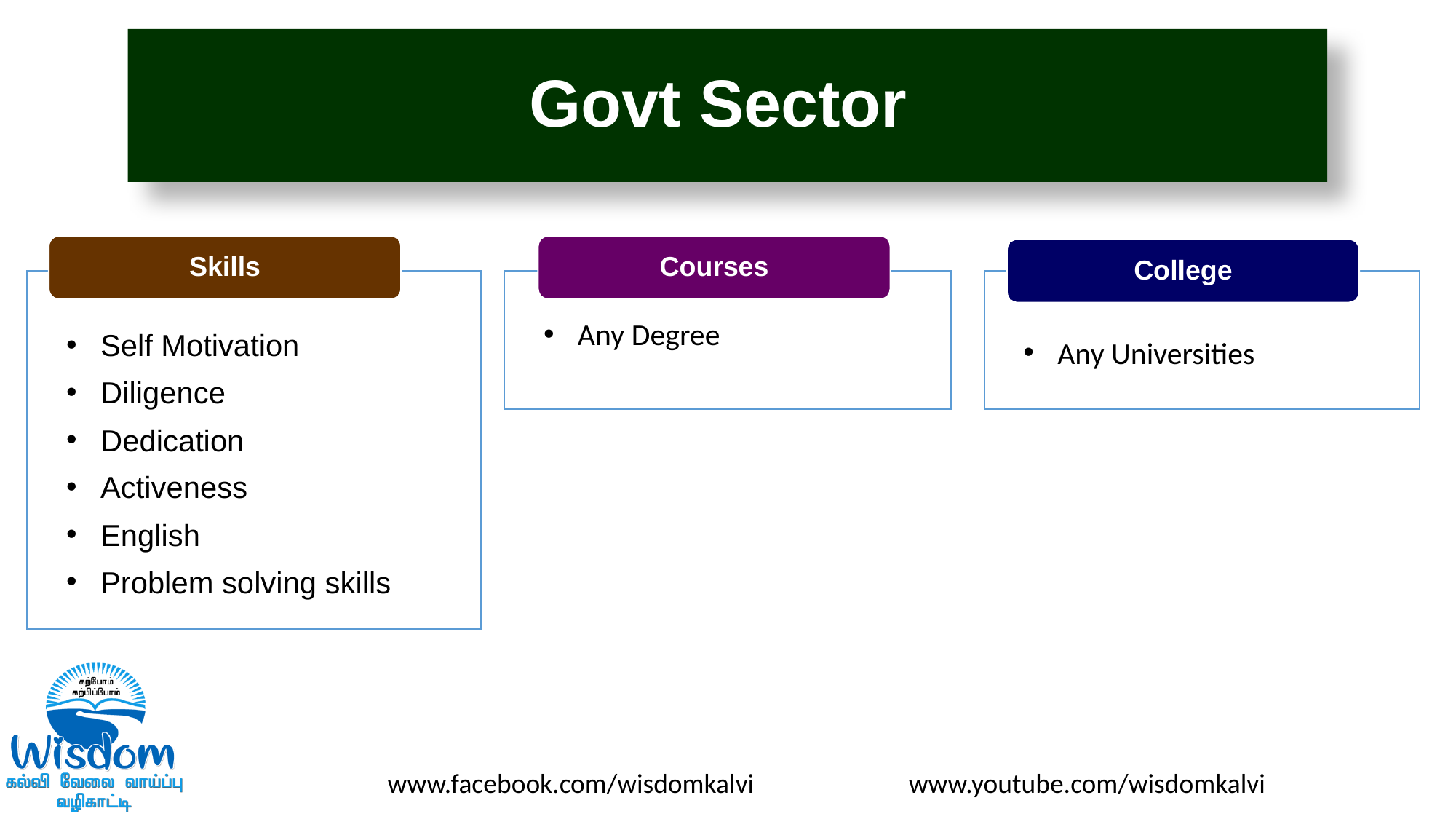

# Govt Sector

Skills

Courses

College

Self Motivation
Diligence
Dedication
Activeness
English
Problem solving skills

Any Degree

Any Universities
www.youtube.com/wisdomkalvi
www.facebook.com/wisdomkalvi